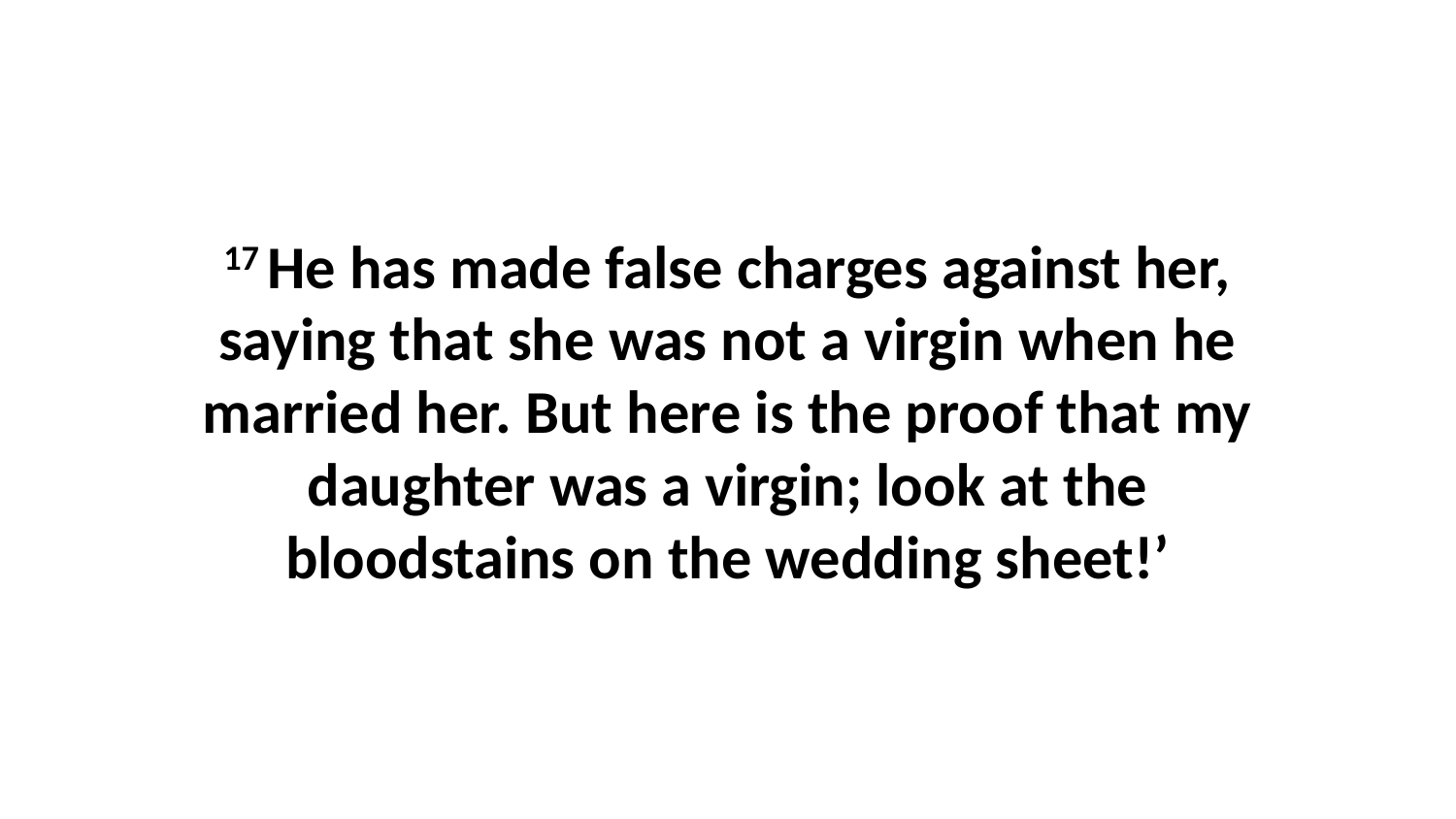

17 He has made false charges against her, saying that she was not a virgin when he married her. But here is the proof that my daughter was a virgin; look at the bloodstains on the wedding sheet!’